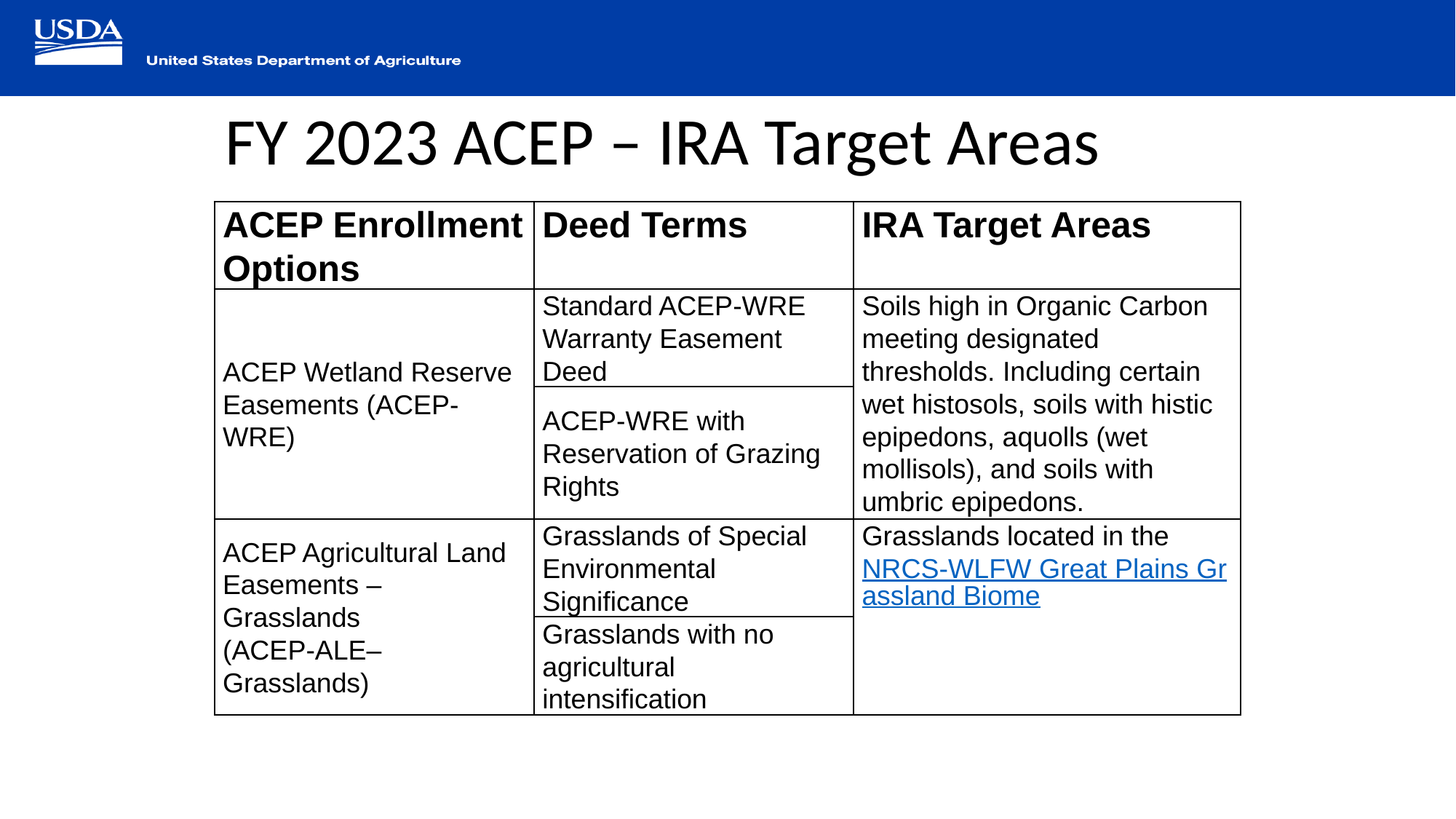

# FY 2023 ACEP – IRA Target Areas
| ACEP Enrollment Options | Deed Terms | IRA Target Areas |
| --- | --- | --- |
| ACEP Wetland Reserve Easements (ACEP-WRE) | Standard ACEP-WRE Warranty Easement Deed | Soils high in Organic Carbon meeting designated thresholds. Including certain wet histosols, soils with histic epipedons, aquolls (wet mollisols), and soils with umbric epipedons. |
|  | ACEP-WRE with Reservation of Grazing Rights |  |
| ACEP Agricultural Land Easements – Grasslands (ACEP-ALE–Grasslands) | Grasslands of Special Environmental Significance | Grasslands located in the NRCS-WLFW Great Plains Grassland Biome |
|  | Grasslands with no agricultural intensification |  |